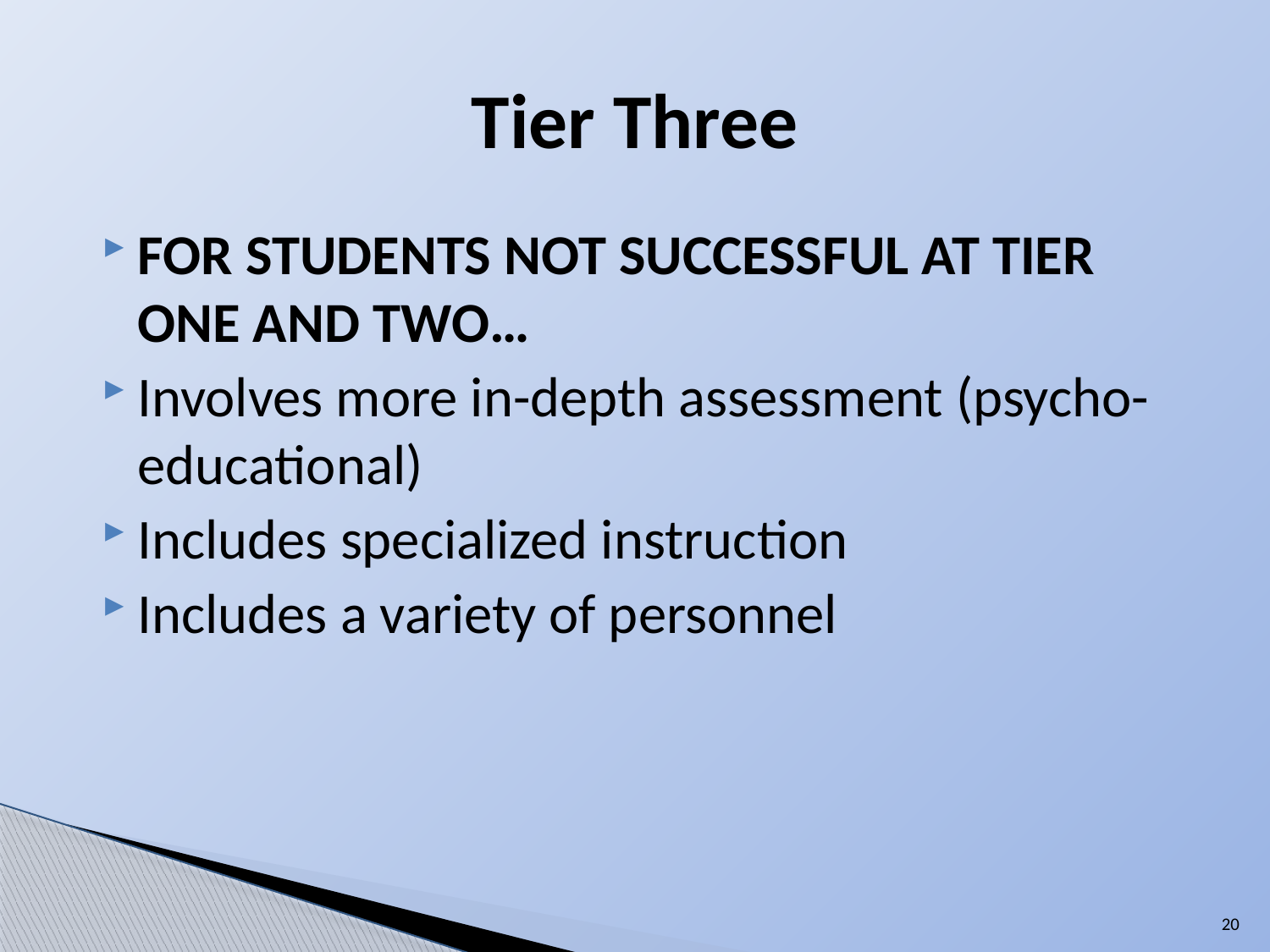

# Tier Three
FOR STUDENTS NOT SUCCESSFUL AT TIER ONE AND TWO…
Involves more in-depth assessment (psycho-educational)
Includes specialized instruction
Includes a variety of personnel
20